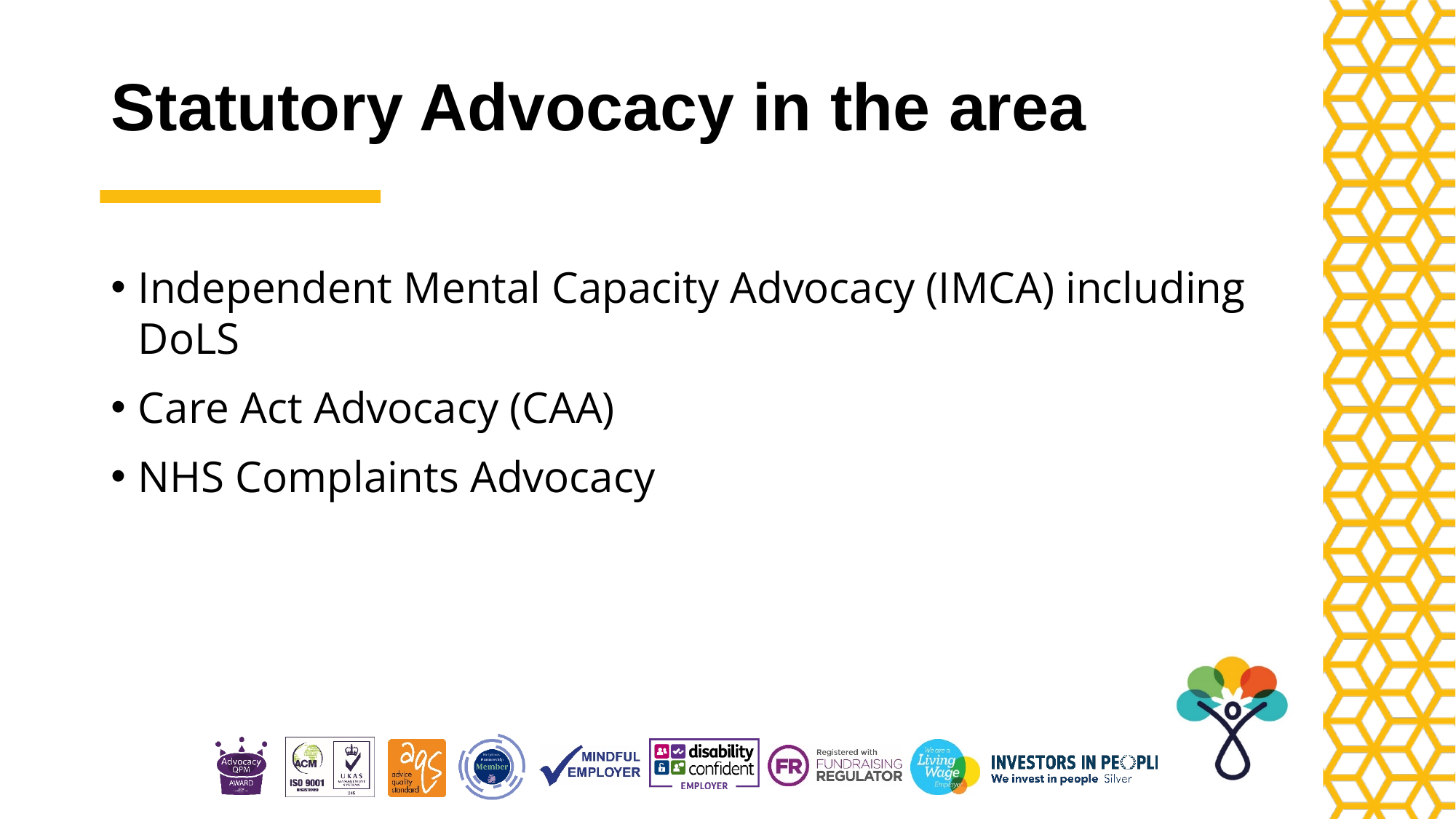

# Statutory Advocacy in the area
Independent Mental Capacity Advocacy (IMCA) including DoLS
Care Act Advocacy (CAA)
NHS Complaints Advocacy